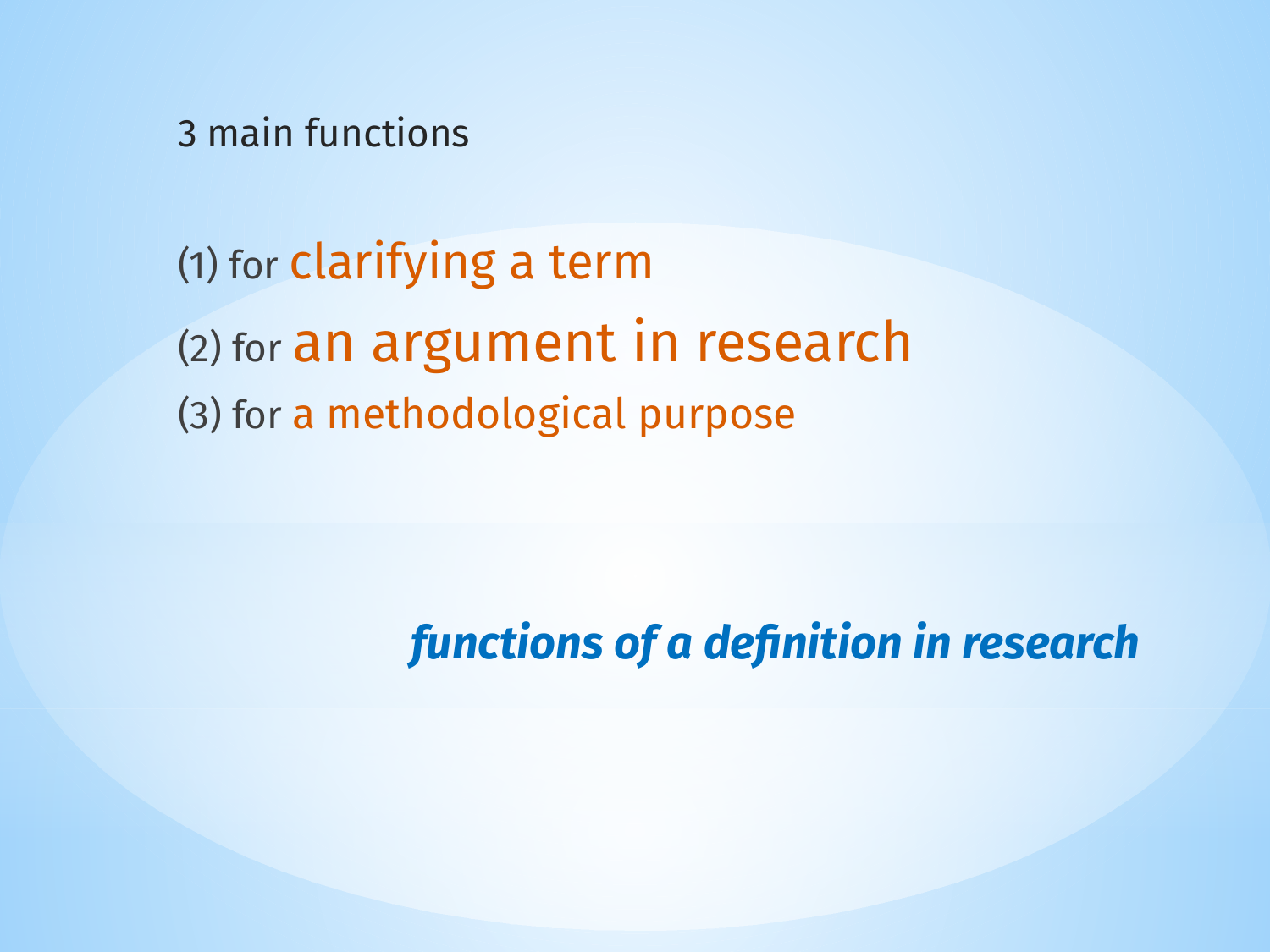

3 main functions

(1) for clarifying a term
(2) for an argument in research
(3) for a methodological purpose

# functions of a definition in research